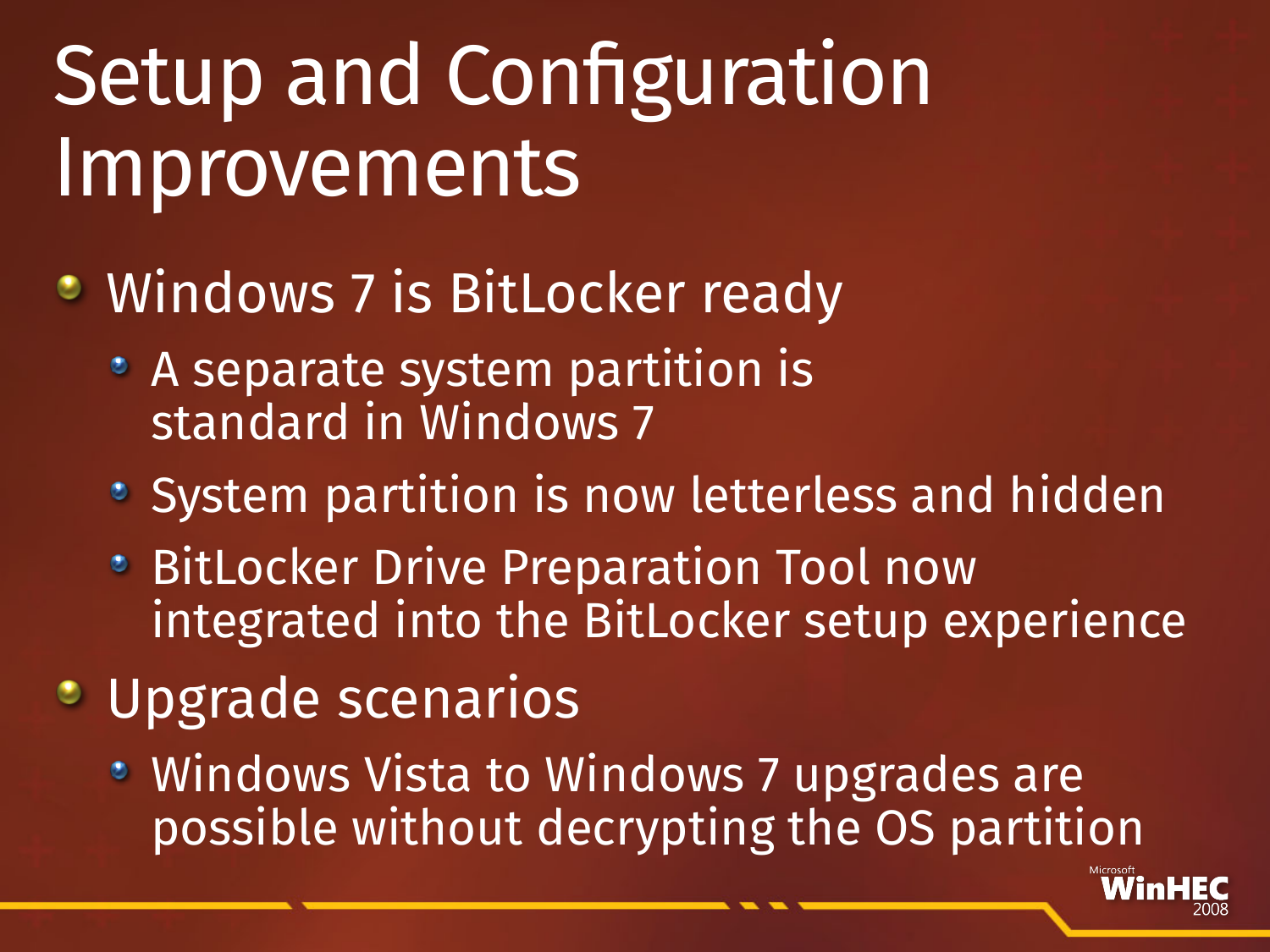

# Setup and Configuration Improvements
Windows 7 is BitLocker ready
A separate system partition is
standard in Windows 7
System partition is now letterless and hidden
BitLocker Drive Preparation Tool now integrated into the BitLocker setup experience
Upgrade scenarios
Windows Vista to Windows 7 upgrades are possible without decrypting the OS partition